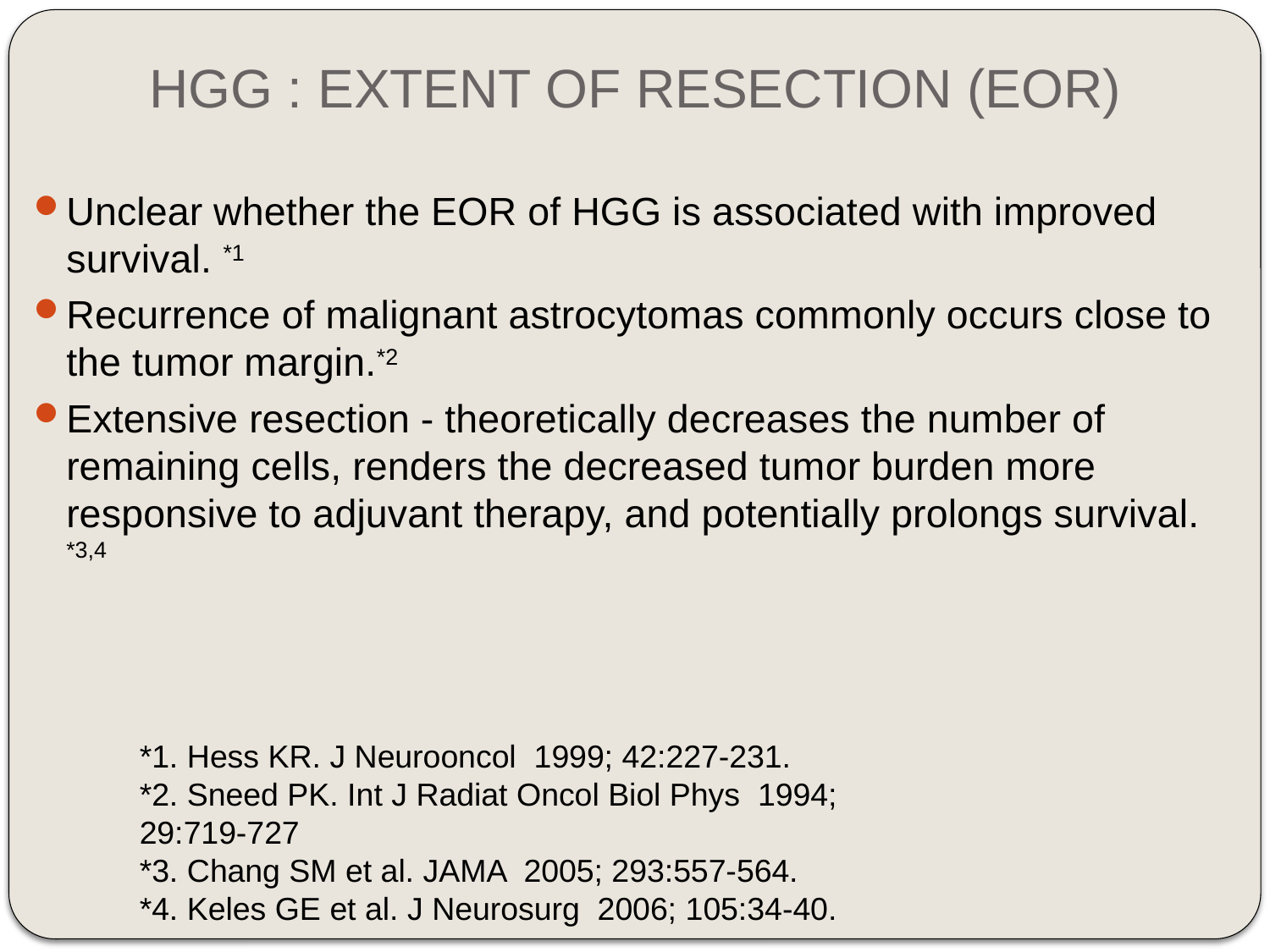

# HGG : EXTENT OF RESECTION (EOR)
Unclear whether the EOR of HGG is associated with improved survival. *1
Recurrence of malignant astrocytomas commonly occurs close to the tumor margin.*2
Extensive resection - theoretically decreases the number of remaining cells, renders the decreased tumor burden more responsive to adjuvant therapy, and potentially prolongs survival. *3,4

*1. Hess KR. J Neurooncol  1999; 42:227-231.
*2. Sneed PK. Int J Radiat Oncol Biol Phys  1994; 29:719-727
*3. Chang SM et al. JAMA  2005; 293:557-564.
*4. Keles GE et al. J Neurosurg  2006; 105:34-40.